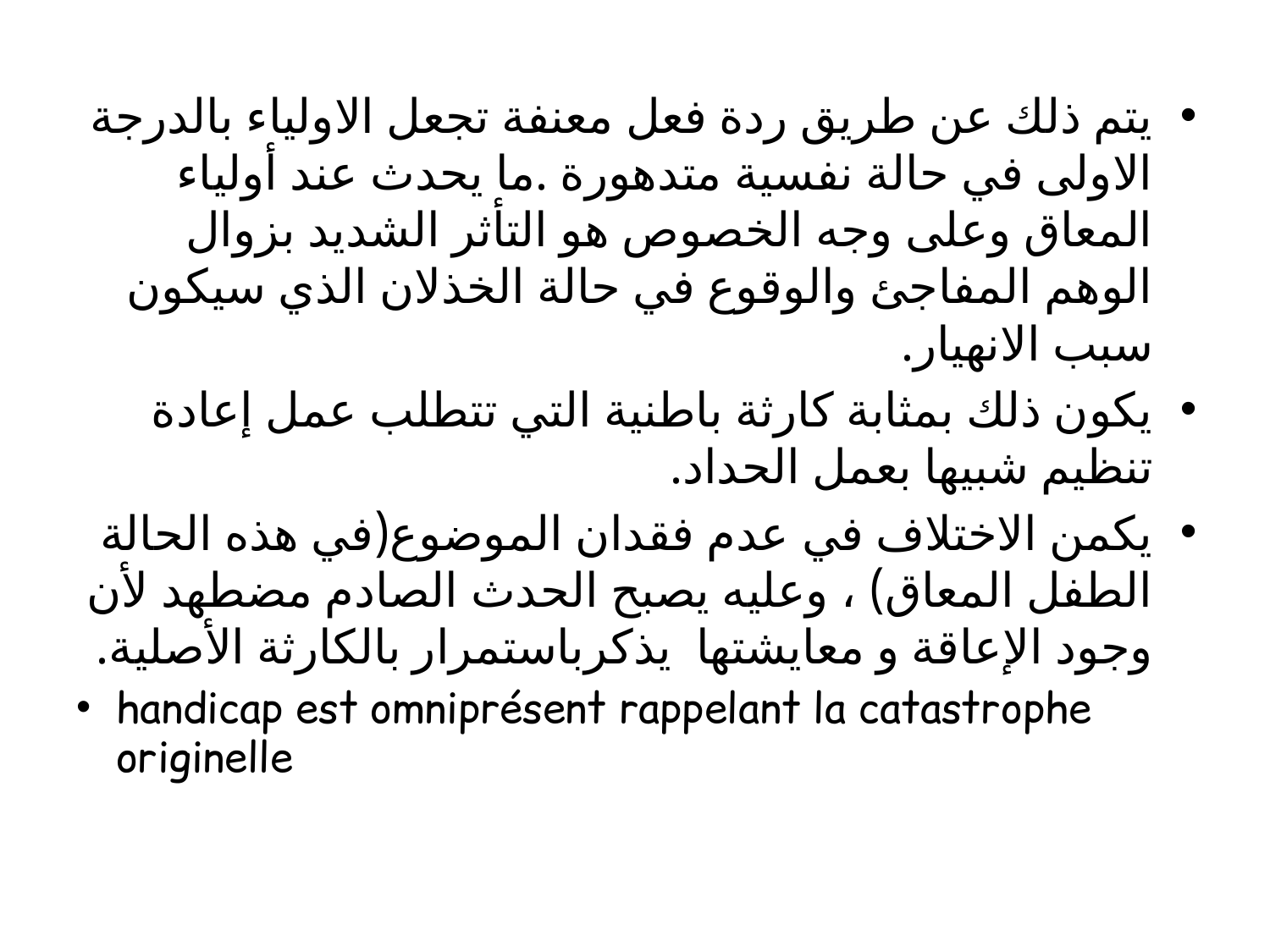

يتم ذلك عن طريق ردة فعل معنفة تجعل الاولياء بالدرجة الاولى في حالة نفسية متدهورة .ما يحدث عند أولياء المعاق وعلى وجه الخصوص هو التأثر الشديد بزوال الوهم المفاجئ والوقوع في حالة الخذلان الذي سيكون سبب الانهيار.
يكون ذلك بمثابة كارثة باطنية التي تتطلب عمل إعادة تنظيم شبيها بعمل الحداد.
يكمن الاختلاف في عدم فقدان الموضوع(في هذه الحالة الطفل المعاق) ، وعليه يصبح الحدث الصادم مضطهد لأن وجود الإعاقة و معايشتها  يذكرباستمرار بالكارثة الأصلية.
handicap est omniprésent rappelant la catastrophe originelle